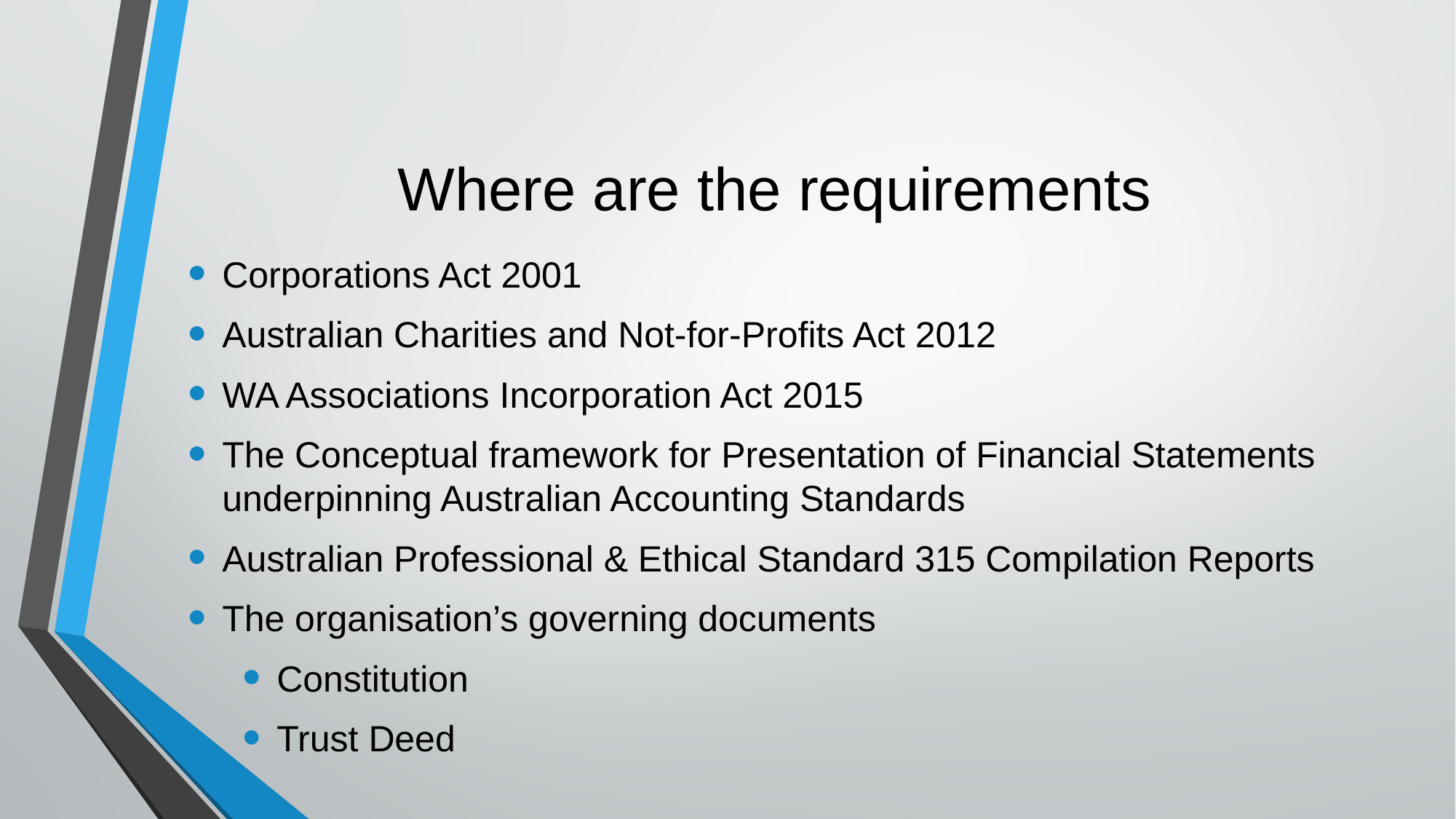

# Where are the requirements
Corporations Act 2001
Australian Charities and Not-for-Profits Act 2012
WA Associations Incorporation Act 2015
The Conceptual framework for Presentation of Financial Statements underpinning Australian Accounting Standards
Australian Professional & Ethical Standard 315 Compilation Reports
The organisation’s governing documents
Constitution
Trust Deed